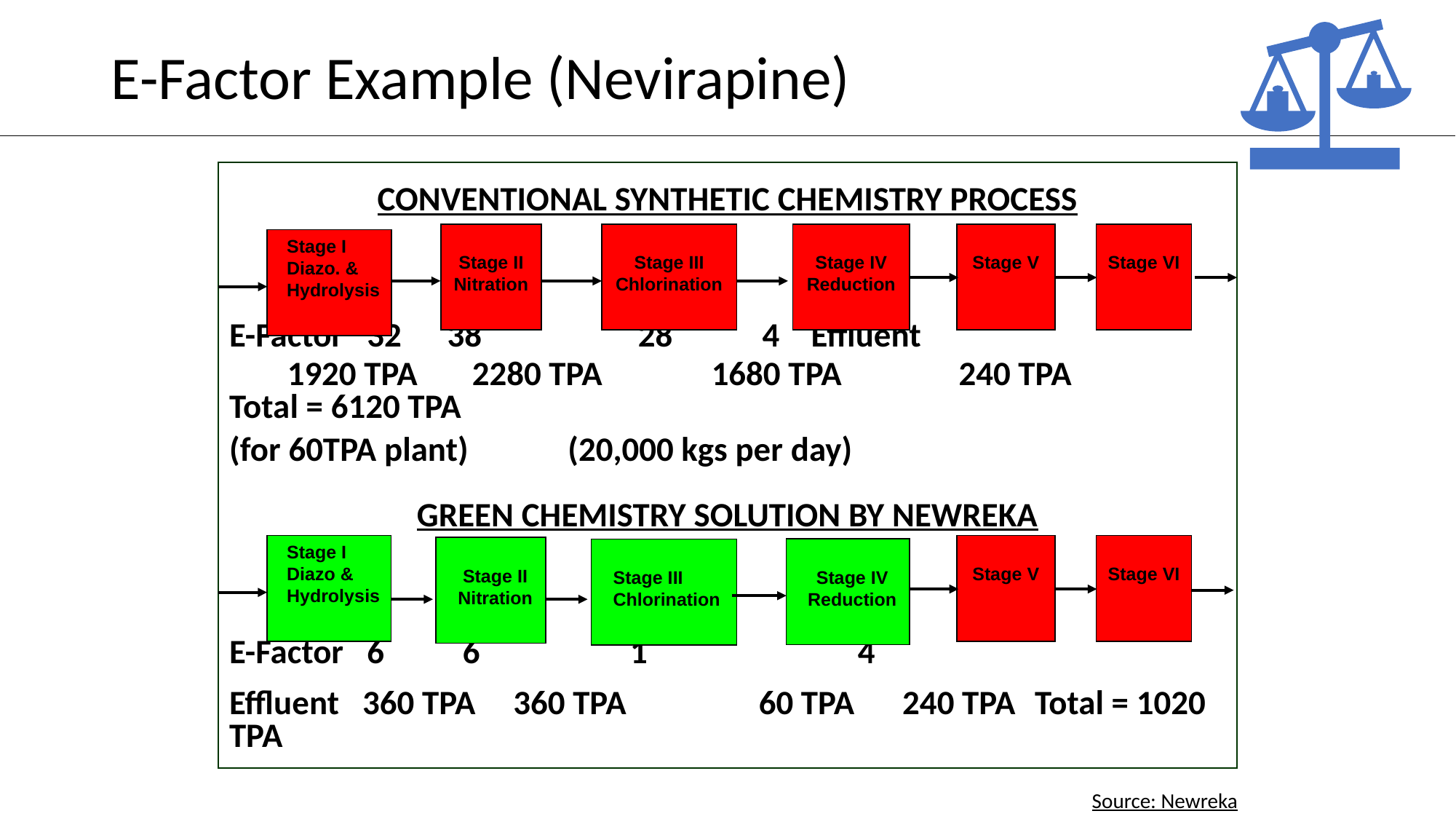

E-Factor Example (Nevirapine)

CONVENTIONAL SYNTHETIC CHEMISTRY PROCESS

E-Factor   32	     38	                  28	           4		Effluent
                     1920 TPA       2280 TPA              1680 TPA               240 TPA             Total = 6120 TPA
(for 60TPA plant)					         (20,000 kgs per day)

GREEN CHEMISTRY SOLUTION BY NEWREKA

E-Factor   6	       6	                 1                           4

Effluent   360 TPA	  360 TPA                 60 TPA	      240 TPA	Total = 1020 TPA

Stage II
Nitration

Stage III
Chlorination

Stage IV
Reduction

Stage V

Stage I
Diazo. & Hydrolysis

Stage VI

Stage I
Diazo &
Hydrolysis

Stage IV
Reduction

Stage VI

Stage V

Stage II
Nitration

Stage III
Chlorination
Source: Newreka